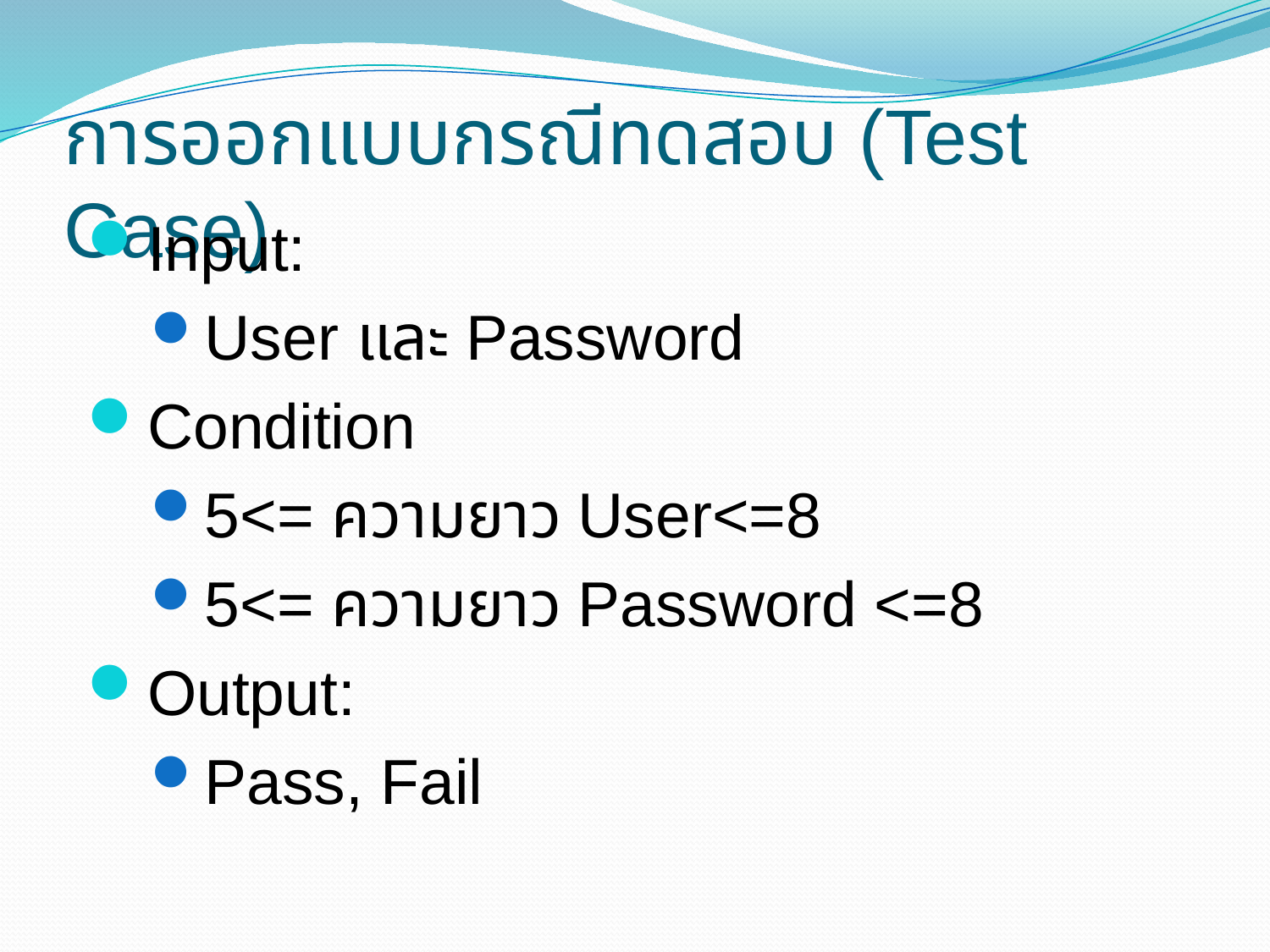

การออกแบบกรณีทดสอบ (Test Case)
Input:
User และ Password
Condition
5<= ความยาว User<=8
5<= ความยาว Password <=8
Output:
Pass, Fail